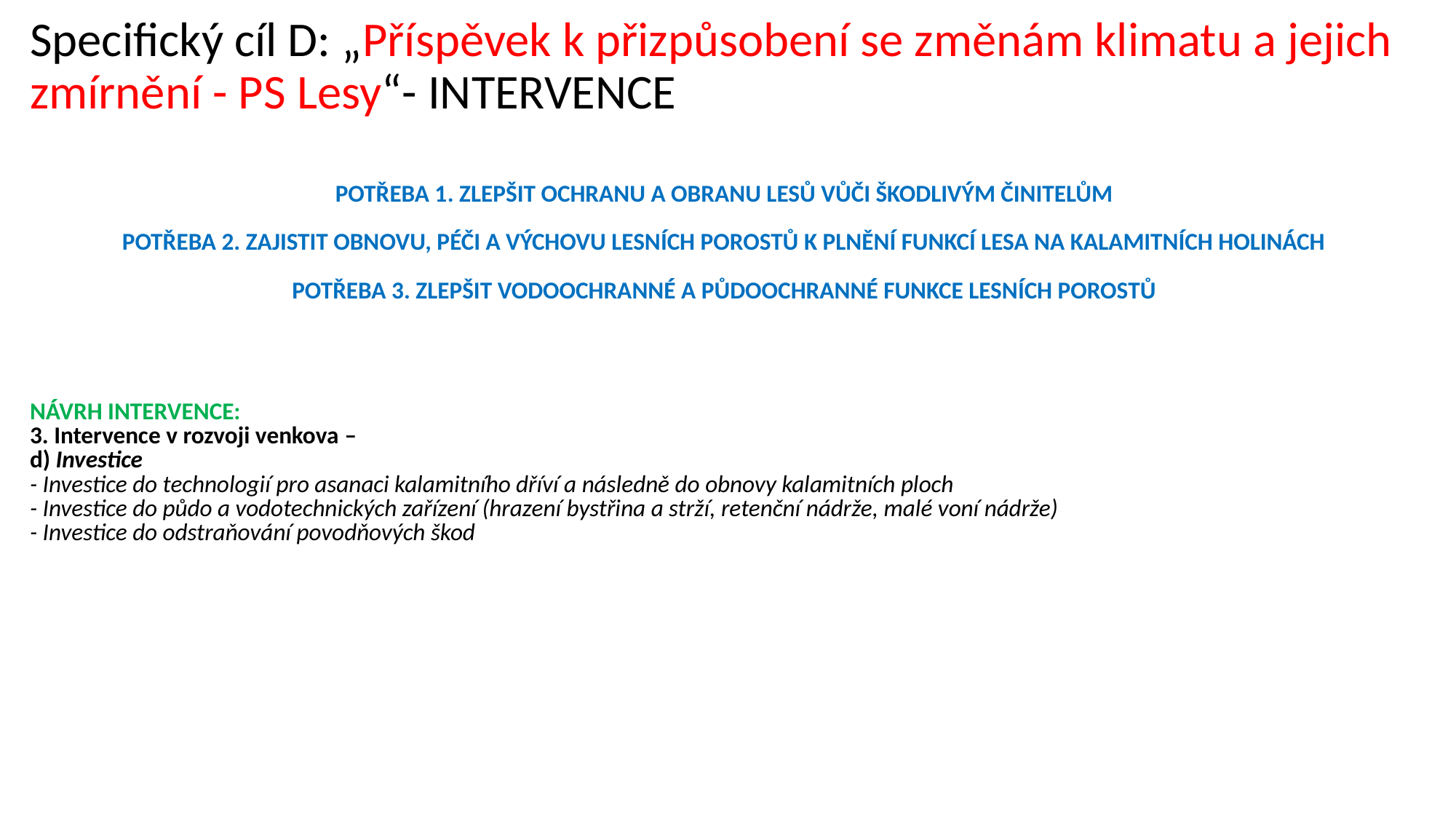

# Specifický cíl D: „Příspěvek k přizpůsobení se změnám klimatu a jejich zmírnění - PS Lesy“- INTERVENCE
| POTŘEBA 1. Zlepšit ochranu a obranu lesů vůči škodlivým činitelům POTŘEBA 2. Zajistit obnovu, péči a výchovu lesních porostů k plnění funkcí lesa na kalamitních holinách POTŘEBA 3. Zlepšit vodoochranné a půdoochranné funkce lesních porostů NÁVRH INTERVENCE: 3. Intervence v rozvoji venkova – d) Investice - Investice do technologií pro asanaci kalamitního dříví a následně do obnovy kalamitních ploch - Investice do půdo a vodotechnických zařízení (hrazení bystřina a strží, retenční nádrže, malé voní nádrže) - Investice do odstraňování povodňových škod |
| --- |